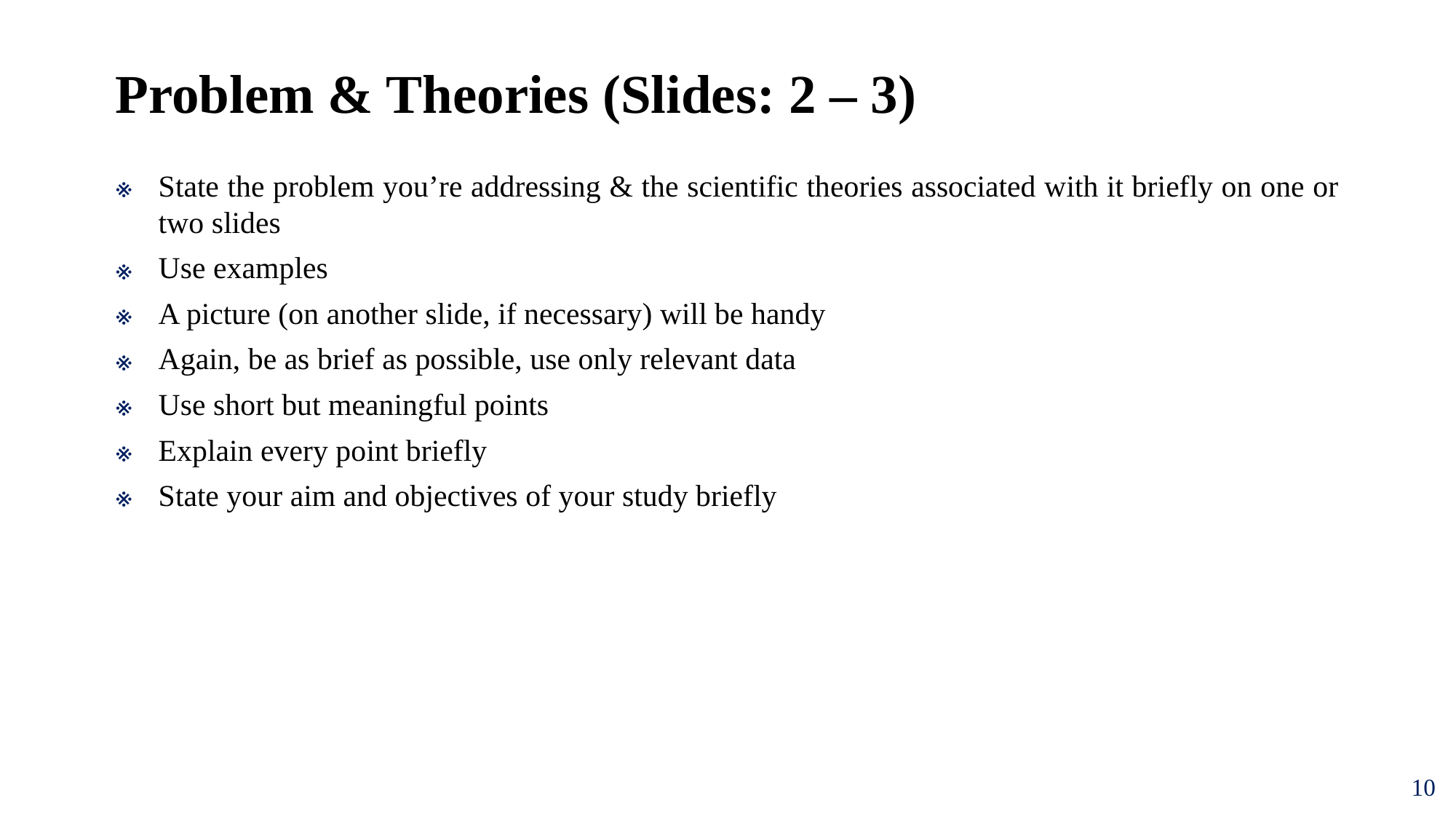

# Problem & Theories (Slides: 2 – 3)
State the problem you’re addressing & the scientific theories associated with it briefly on one or two slides
Use examples
A picture (on another slide, if necessary) will be handy
Again, be as brief as possible, use only relevant data
Use short but meaningful points
Explain every point briefly
State your aim and objectives of your study briefly

10